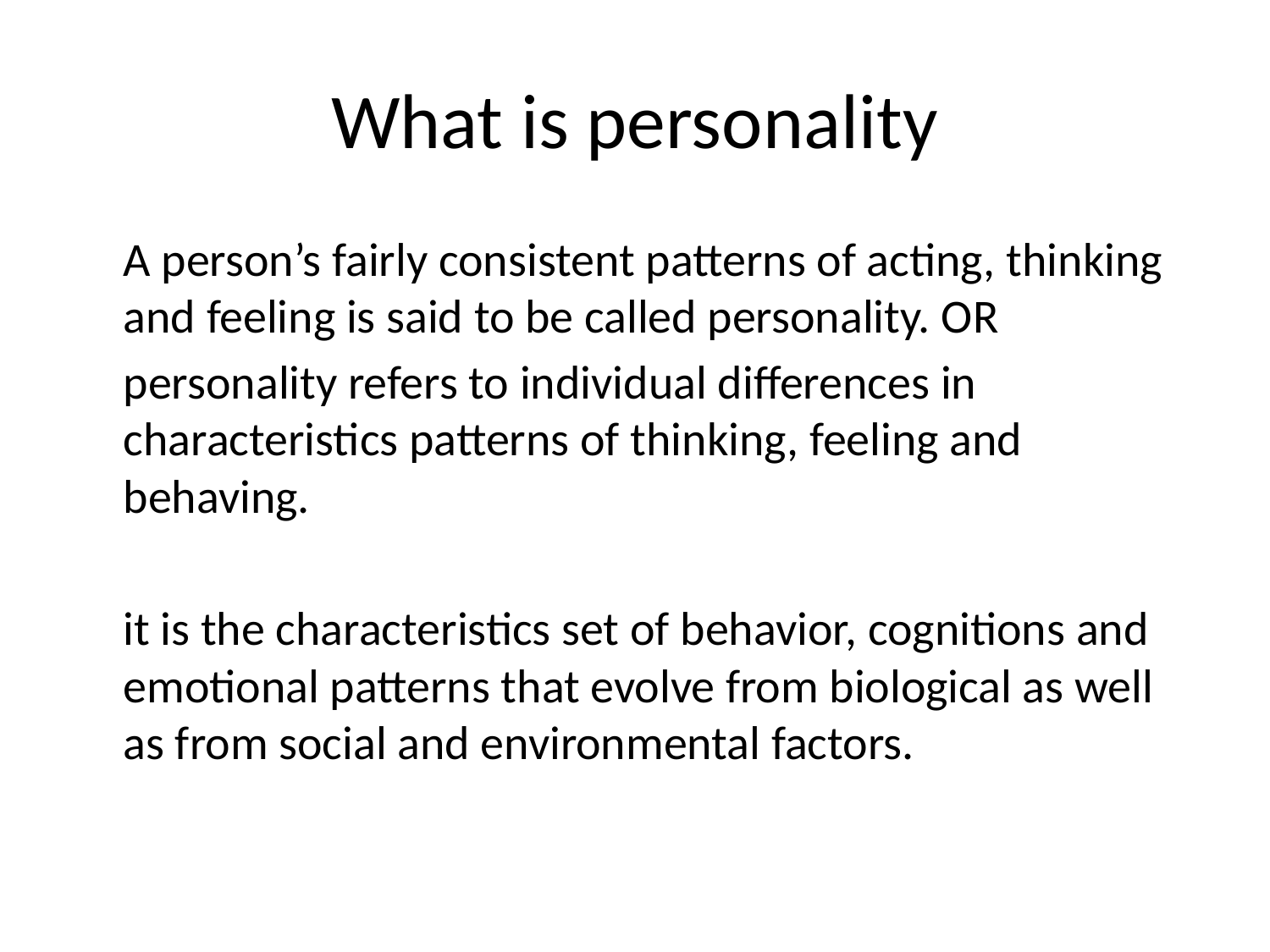

# What is personality
	A person’s fairly consistent patterns of acting, thinking and feeling is said to be called personality. OR
	personality refers to individual differences in characteristics patterns of thinking, feeling and behaving.

	it is the characteristics set of behavior, cognitions and emotional patterns that evolve from biological as well as from social and environmental factors.